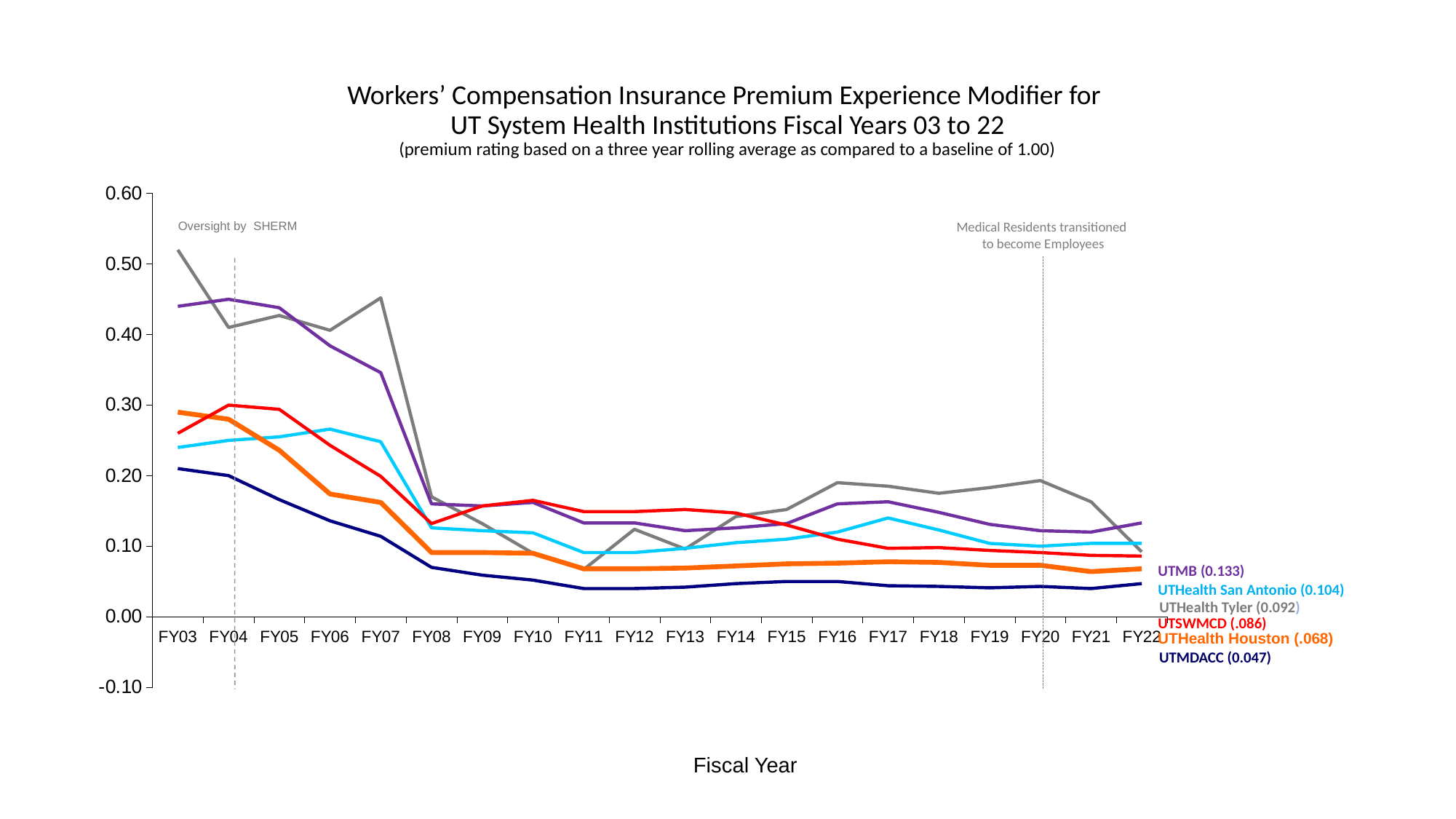

# Workers’ Compensation Insurance Premium Experience Modifier for UT System Health Institutions Fiscal Years 03 to 22 (premium rating based on a three year rolling average as compared to a baseline of 1.00)

### Chart

| Category | UTHC Tyler | UTMB | UTHSCSA | UTMDACC | UTHSCH | UTSWMCD |
|---|---|---|---|---|---|---|
| FY03 | 0.52 | 0.44 | 0.24 | 0.21 | 0.29 | 0.26 |
| FY04 | 0.41 | 0.45 | 0.25 | 0.2 | 0.28 | 0.3 |
| FY05 | 0.427 | 0.438 | 0.255 | 0.166 | 0.236 | 0.294 |
| FY06 | 0.406 | 0.384 | 0.266 | 0.136 | 0.174 | 0.243 |
| FY07 | 0.452 | 0.346 | 0.248 | 0.114 | 0.162 | 0.199 |
| FY08 | 0.17 | 0.16 | 0.126 | 0.07 | 0.091 | 0.132 |
| FY09 | 0.132 | 0.157 | 0.122 | 0.059 | 0.091 | 0.157 |
| FY10 | 0.09 | 0.162 | 0.119 | 0.052 | 0.09 | 0.165 |
| FY11 | 0.067 | 0.133 | 0.091 | 0.04 | 0.068 | 0.149 |
| FY12 | 0.124 | 0.133 | 0.091 | 0.04 | 0.068 | 0.149 |
| FY13 | 0.096 | 0.122 | 0.097 | 0.042 | 0.069 | 0.152 |
| FY14 | 0.142 | 0.126 | 0.105 | 0.047 | 0.072 | 0.147 |
| FY15 | 0.152 | 0.132 | 0.11 | 0.05 | 0.075 | 0.13 |
| FY16 | 0.19 | 0.16 | 0.12 | 0.05 | 0.076 | 0.11 |
| FY17 | 0.185 | 0.163 | 0.14 | 0.044 | 0.078 | 0.097 |
| FY18 | 0.175 | 0.148 | 0.123 | 0.043 | 0.077 | 0.098 |
| FY19 | 0.183 | 0.131 | 0.104 | 0.041 | 0.073 | 0.094 |
| FY20 | 0.193 | 0.122 | 0.1 | 0.043 | 0.073 | 0.091 |
| FY21 | 0.163 | 0.12 | 0.104 | 0.04 | 0.064 | 0.087 |
| FY22 | 0.092 | 0.133 | 0.104 | 0.047 | 0.068 | 0.086 |
Oversight by  SHERM
Medical Residents transitioned
to become Employees

UTMB (0.133)
UTHealth San Antonio (0.104)
UTHealth Tyler (0.092)
UTSWMCD (.086)
UTHealth Houston (.068)
UTMDACC (0.047)
Fiscal Year